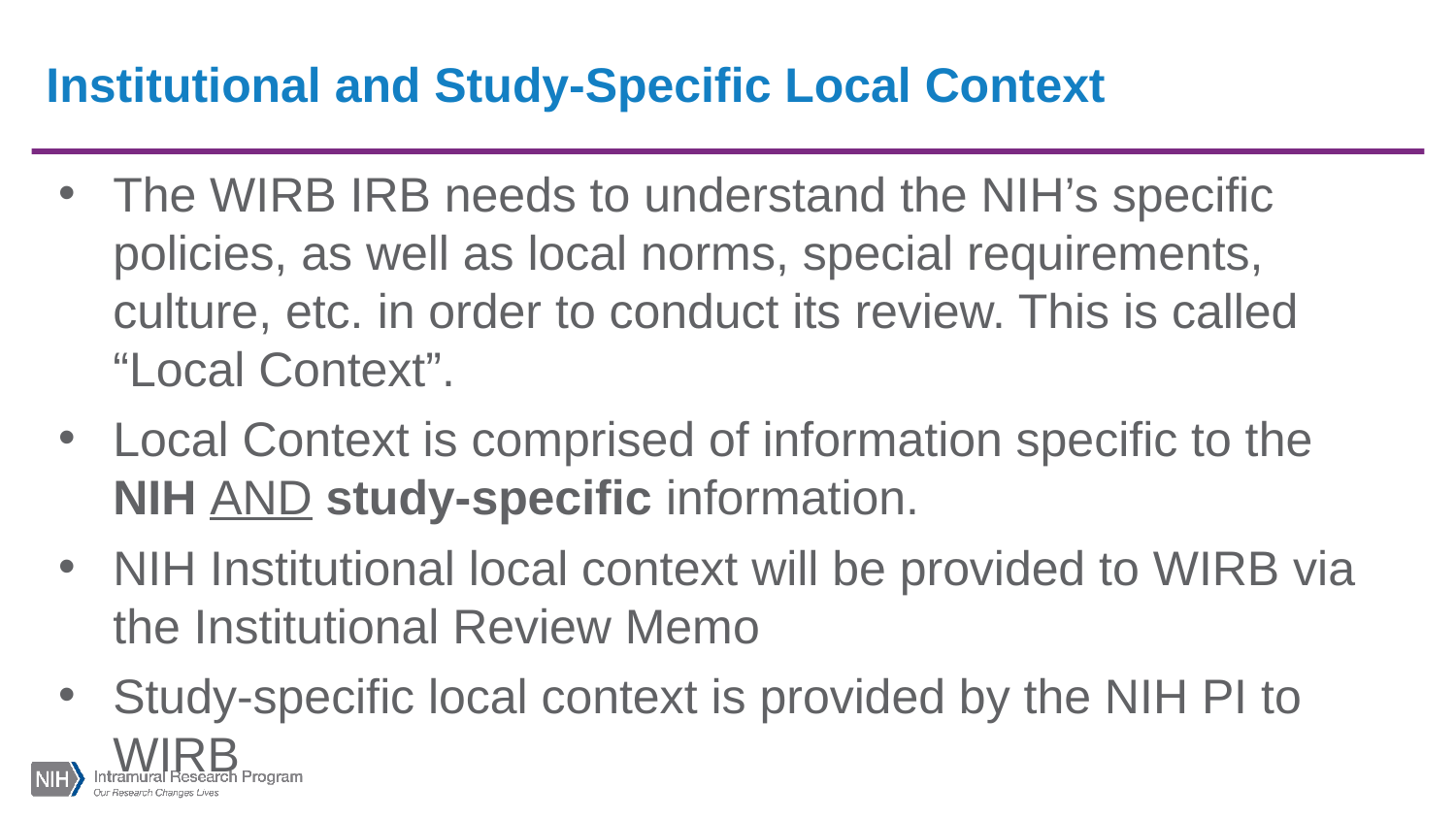

# Institutional and Study-Specific Local Context
The WIRB IRB needs to understand the NIH’s specific policies, as well as local norms, special requirements, culture, etc. in order to conduct its review. This is called “Local Context”.
Local Context is comprised of information specific to the NIH AND study-specific information.
NIH Institutional local context will be provided to WIRB via the Institutional Review Memo
Study-specific local context is provided by the NIH PI to WIRB